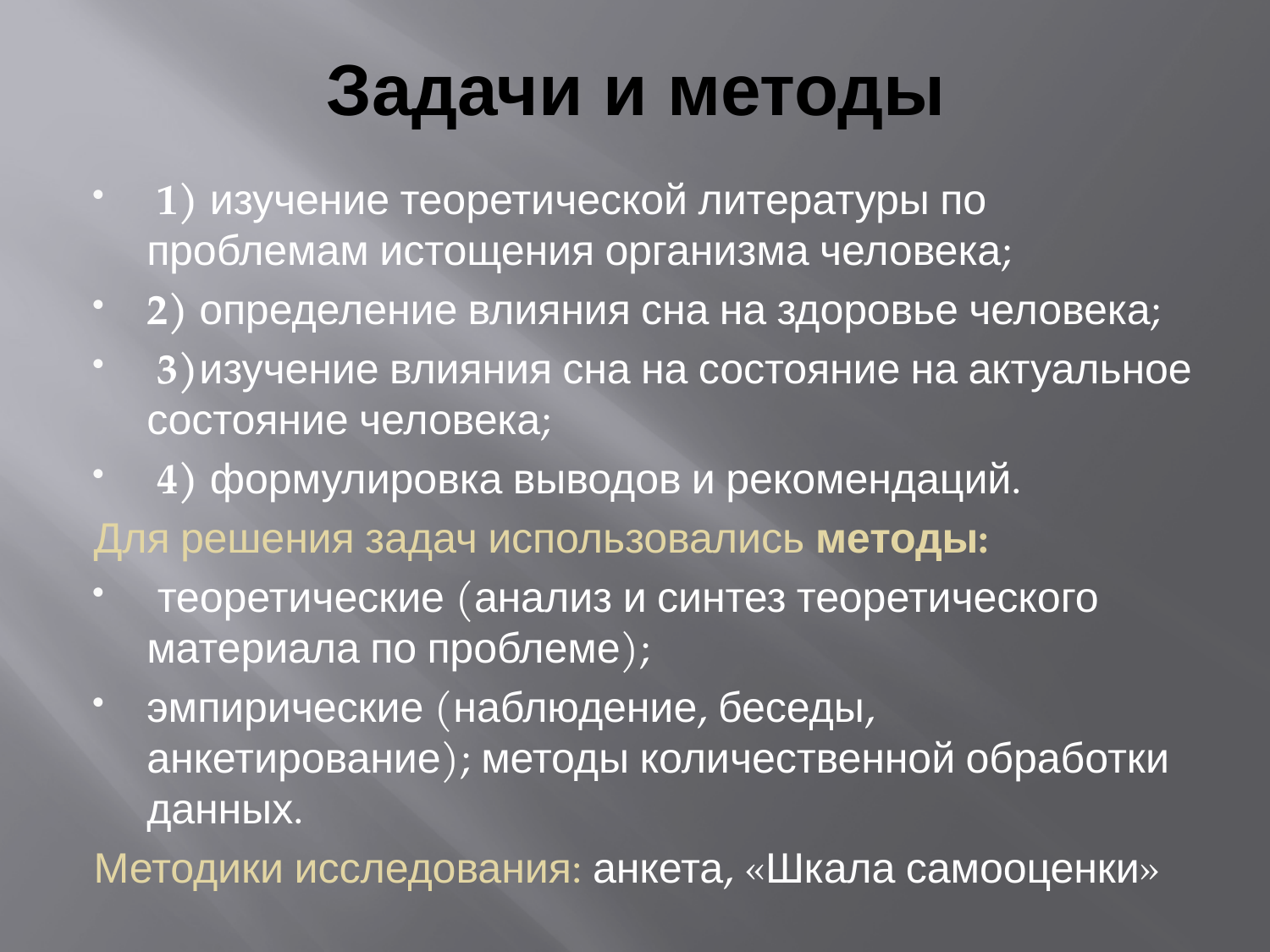

# Задачи и методы
 1) изучение теоретической литературы по проблемам истощения организма человека;
2) определение влияния сна на здоровье человека;
 3)изучение влияния сна на состояние на актуальное состояние человека;
 4) формулировка выводов и рекомендаций.
Для решения задач использовались методы:
 теоретические (анализ и синтез теоретического материала по проблеме);
эмпирические (наблюдение, беседы, анкетирование); методы количественной обработки данных.
Методики исследования: анкета, «Шкала самооценки»